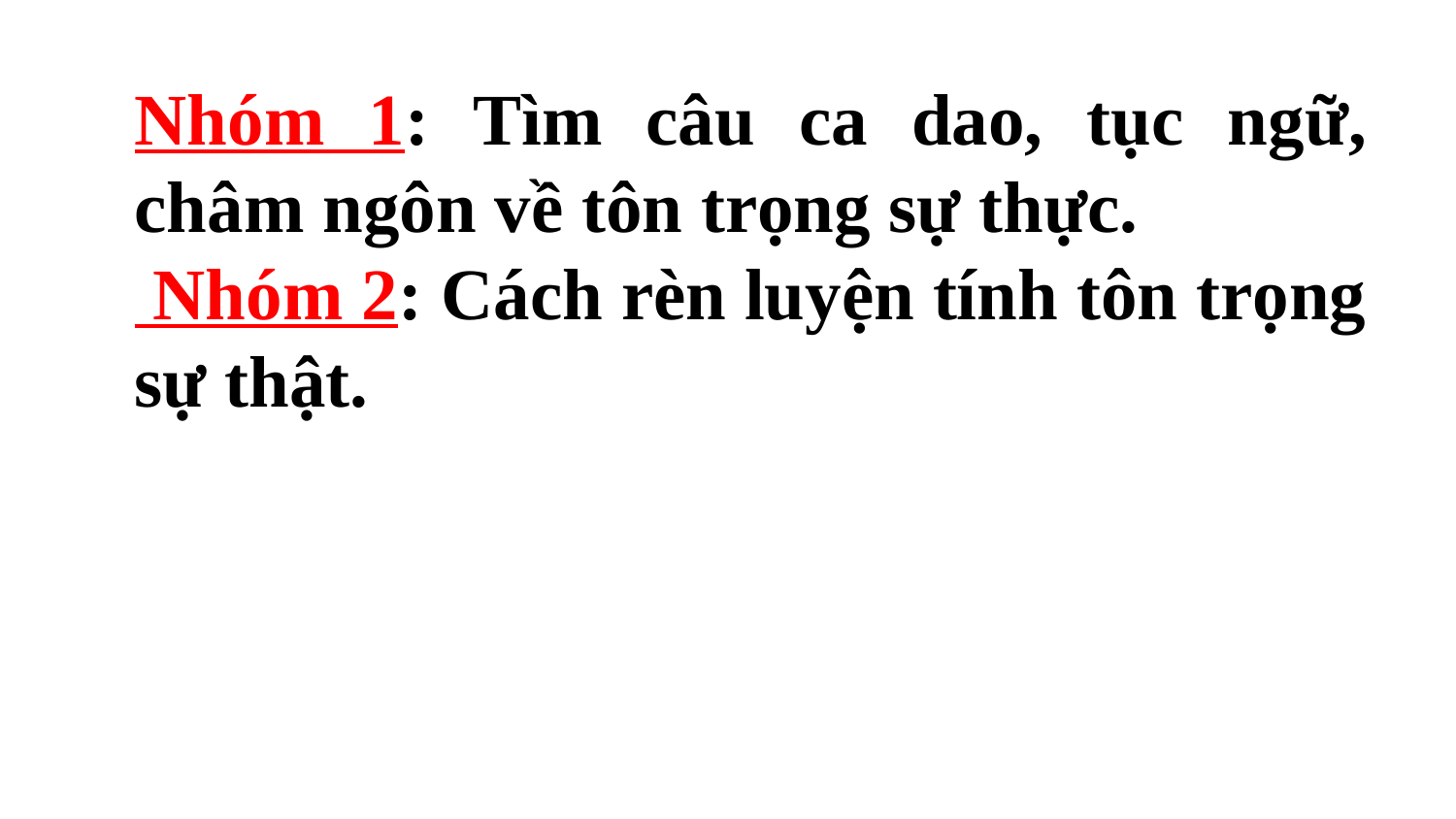

Nhóm 1: Tìm câu ca dao, tục ngữ, châm ngôn về tôn trọng sự thực.
 Nhóm 2: Cách rèn luyện tính tôn trọng sự thật.